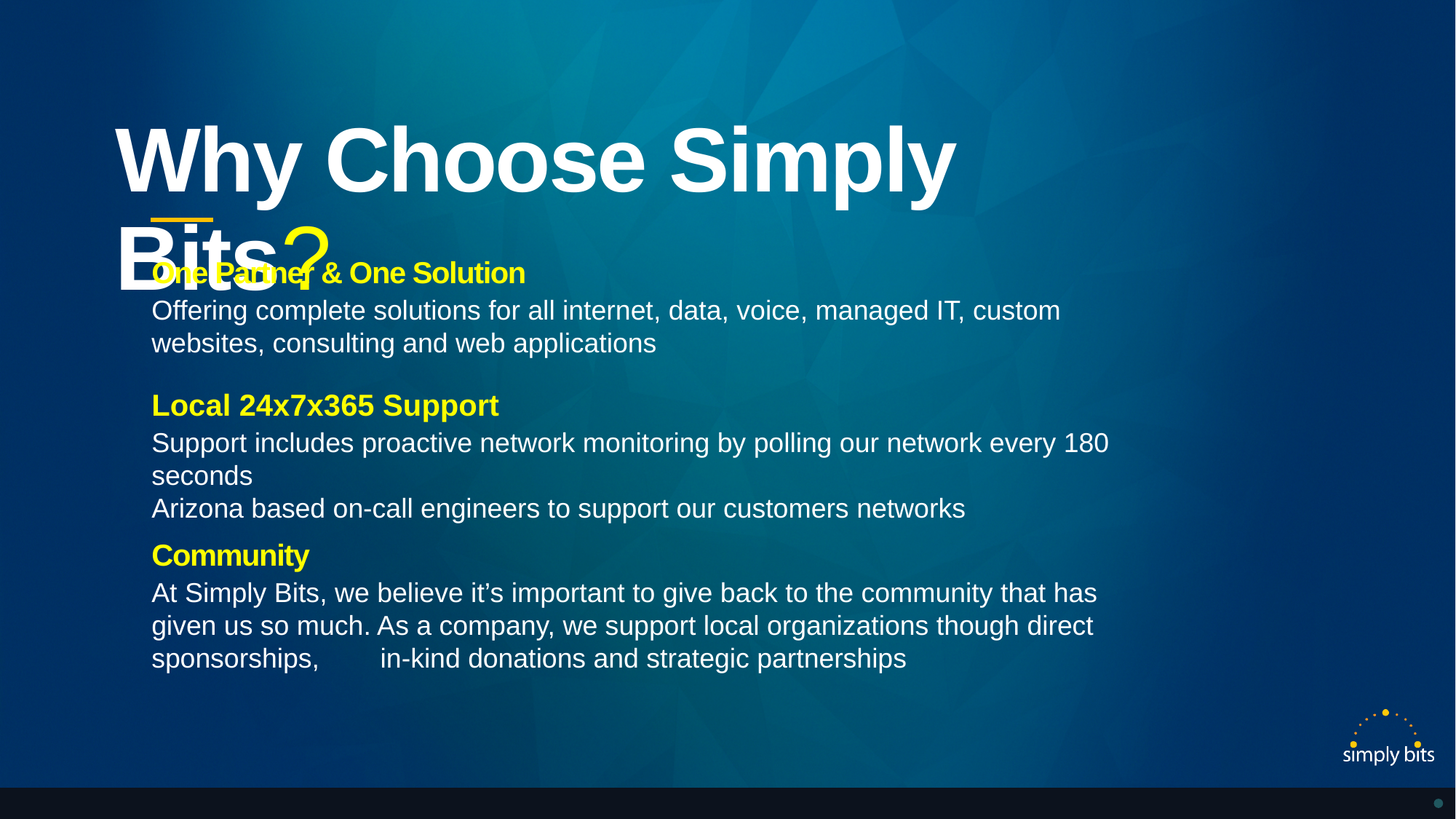

Why Choose Simply Bits?
One Partner & One Solution
Offering complete solutions for all internet, data, voice, managed IT, custom websites, consulting and web applications
Local 24x7x365 Support
Support includes proactive network monitoring by polling our network every 180 seconds
Arizona based on-call engineers to support our customers networks

Community
At Simply Bits, we believe it’s important to give back to the community that has given us so much. As a company, we support local organizations though direct sponsorships,        in-kind donations and strategic partnerships